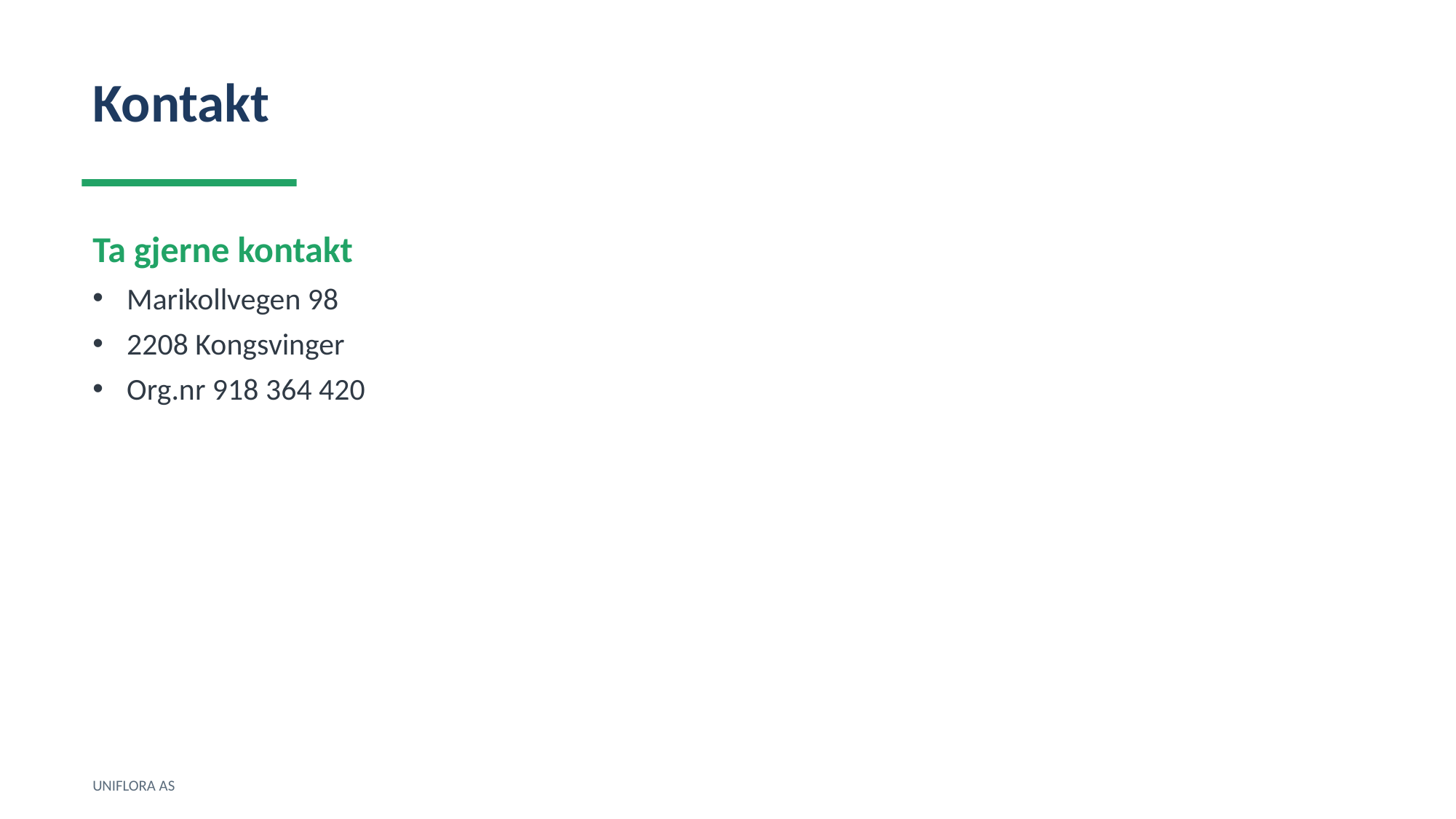

Kontakt

Ta gjerne kontakt
Marikollvegen 98
2208 Kongsvinger
Org.nr 918 364 420
UNIFLORA AS